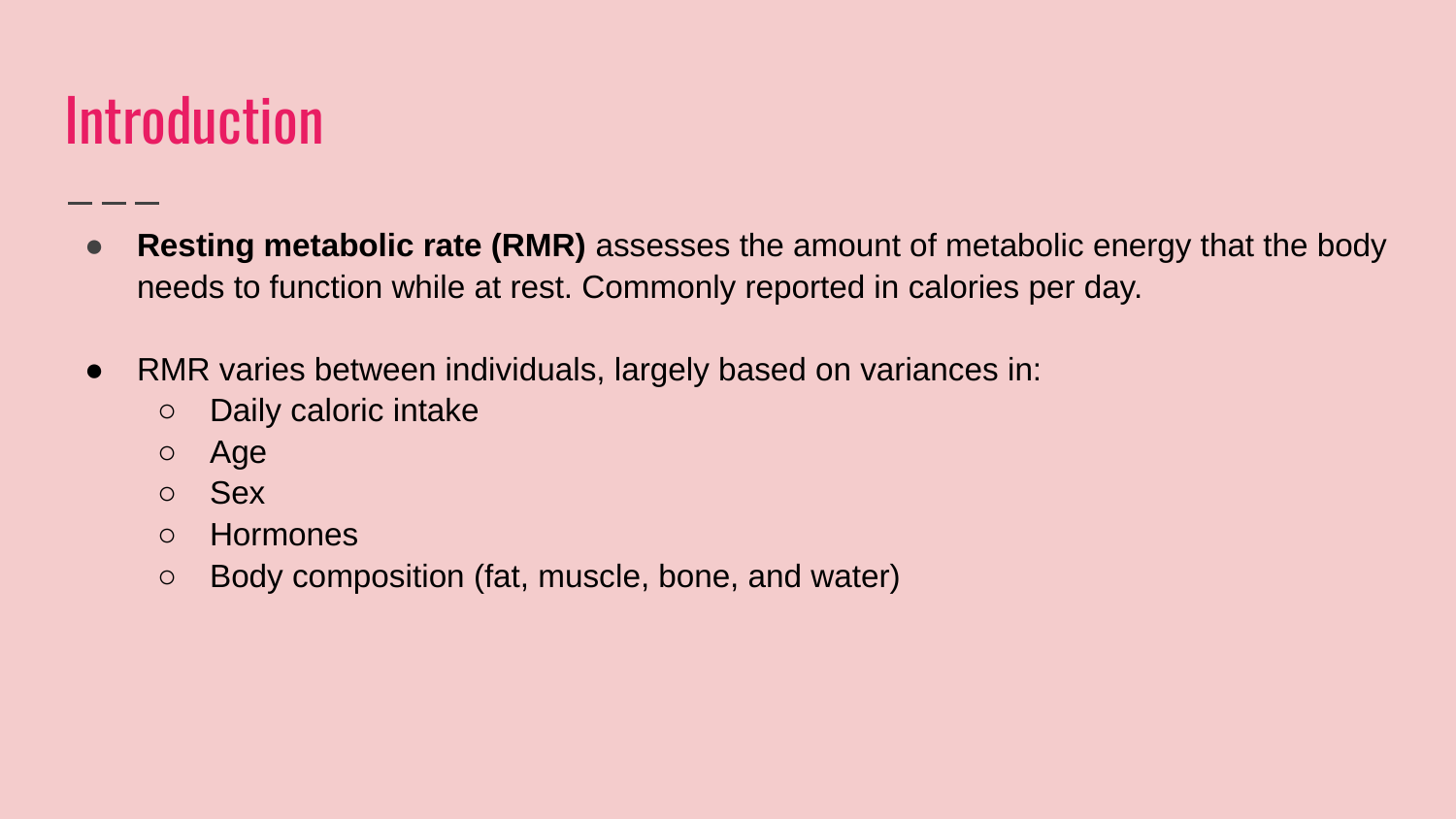

# Introduction
Resting metabolic rate (RMR) assesses the amount of metabolic energy that the body needs to function while at rest. Commonly reported in calories per day.

RMR varies between individuals, largely based on variances in:
Daily caloric intake
Age
Sex
Hormones
Body composition (fat, muscle, bone, and water)